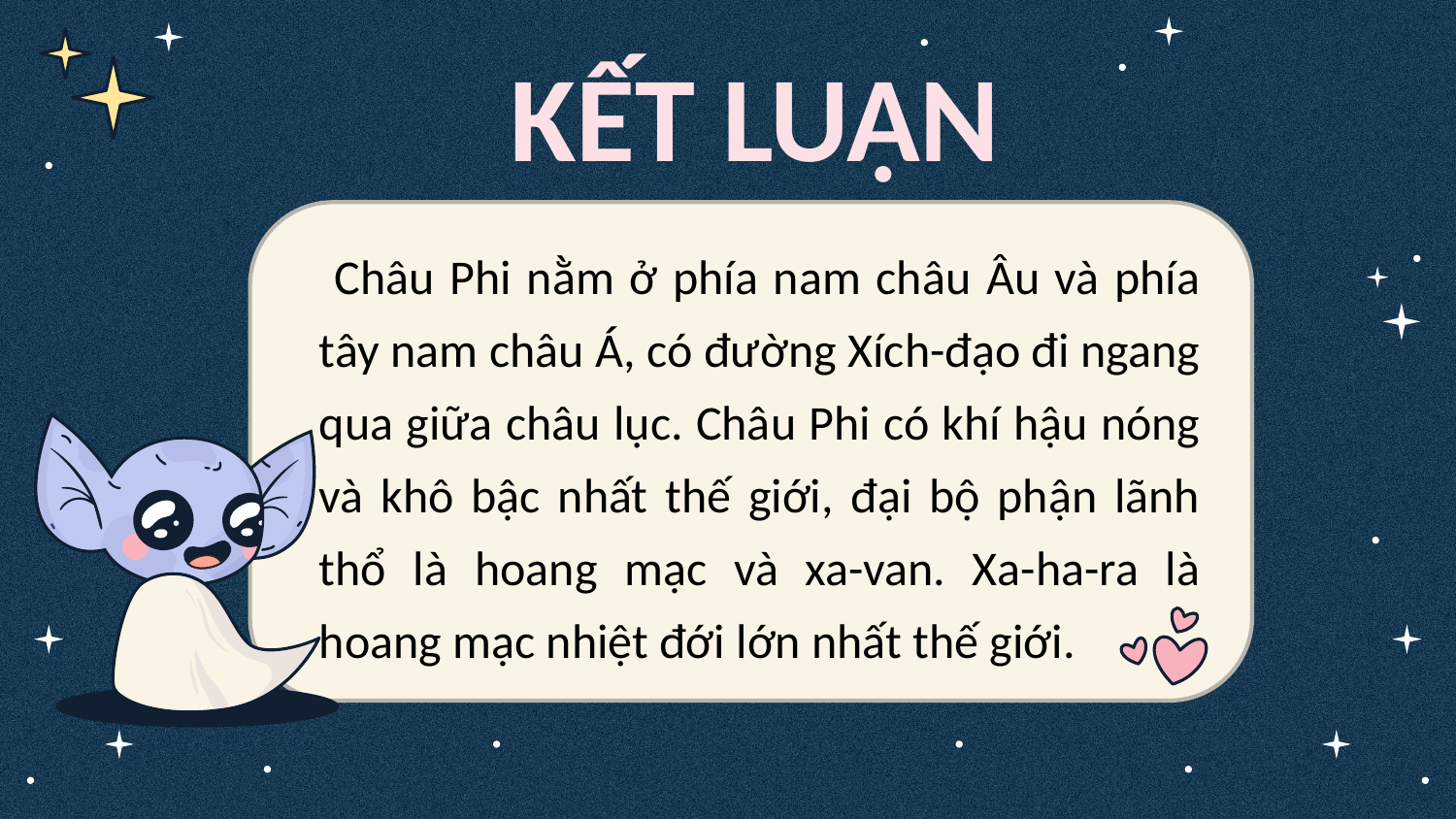

KẾT LUẬN

 Châu Phi nằm ở phía nam châu Âu và phía tây nam châu Á, có đường Xích-đạo đi ngang qua giữa châu lục. Châu Phi có khí hậu nóng và khô bậc nhất thế giới, đại bộ phận lãnh thổ là hoang mạc và xa-van. Xa-ha-ra là hoang mạc nhiệt đới lớn nhất thế giới.